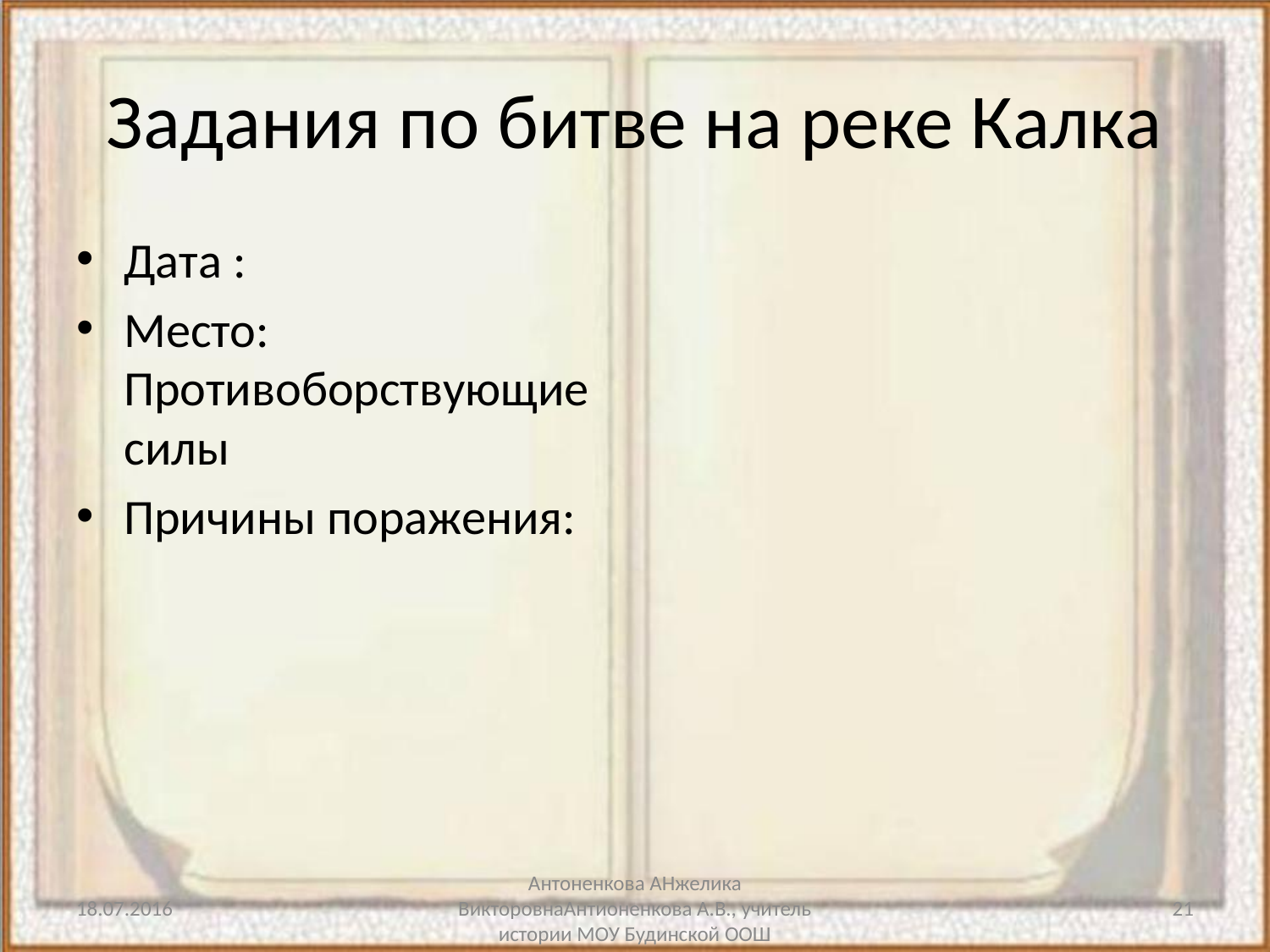

# Задания по битве на реке Калка
Дата :
Место: Противоборствующие силы
Причины поражения:

18.07.2016
Антоненкова АНжелика ВикторовнаАнтионенкова А.В., учитель истории МОУ Будинской ООШ
21